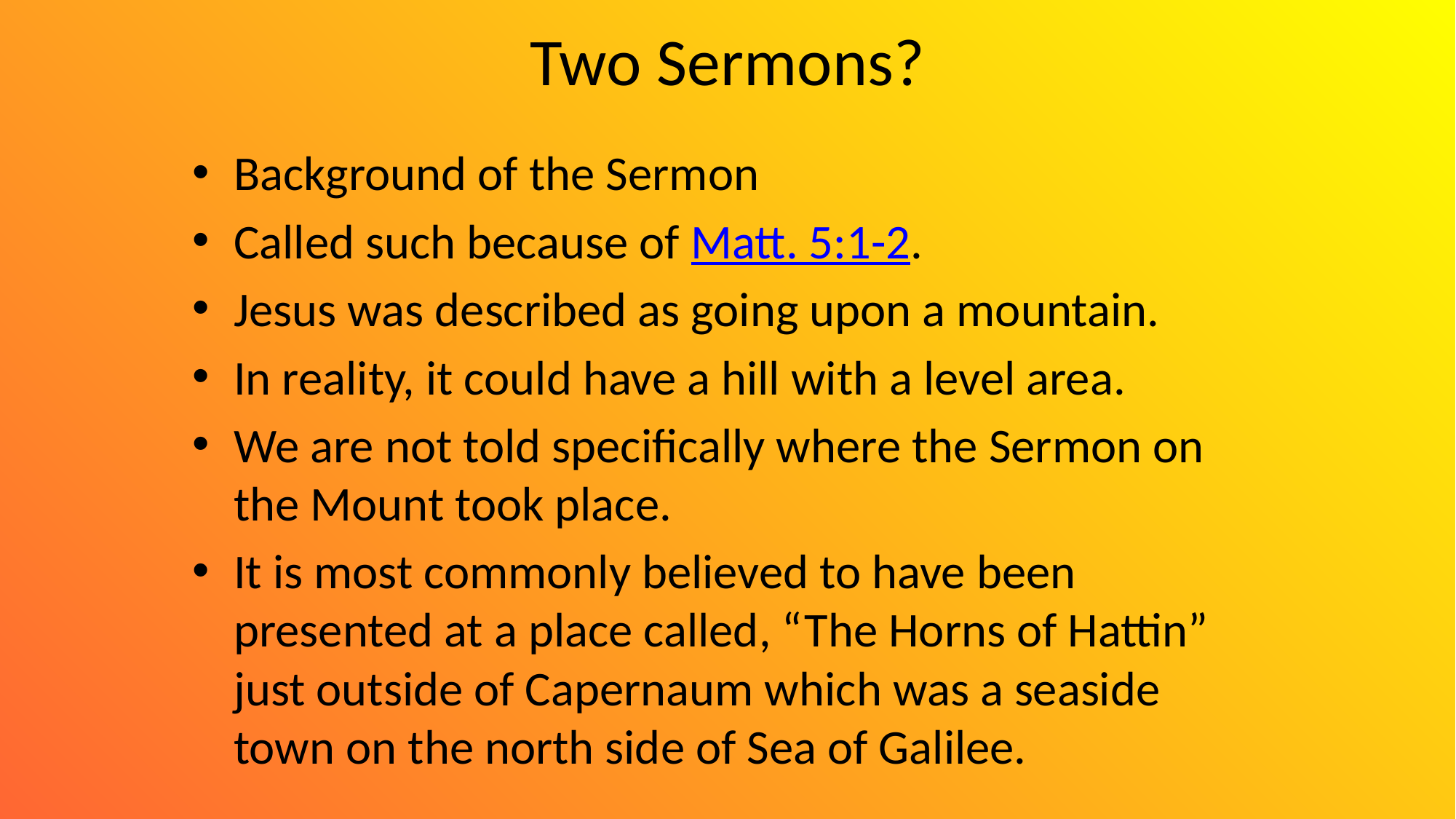

# Two Sermons?
Background of the Sermon
Called such because of Matt. 5:1-2.
Jesus was described as going upon a mountain.
In reality, it could have a hill with a level area.
We are not told specifically where the Sermon on the Mount took place.
It is most commonly believed to have been presented at a place called, “The Horns of Hattin” just outside of Capernaum which was a seaside town on the north side of Sea of Galilee.